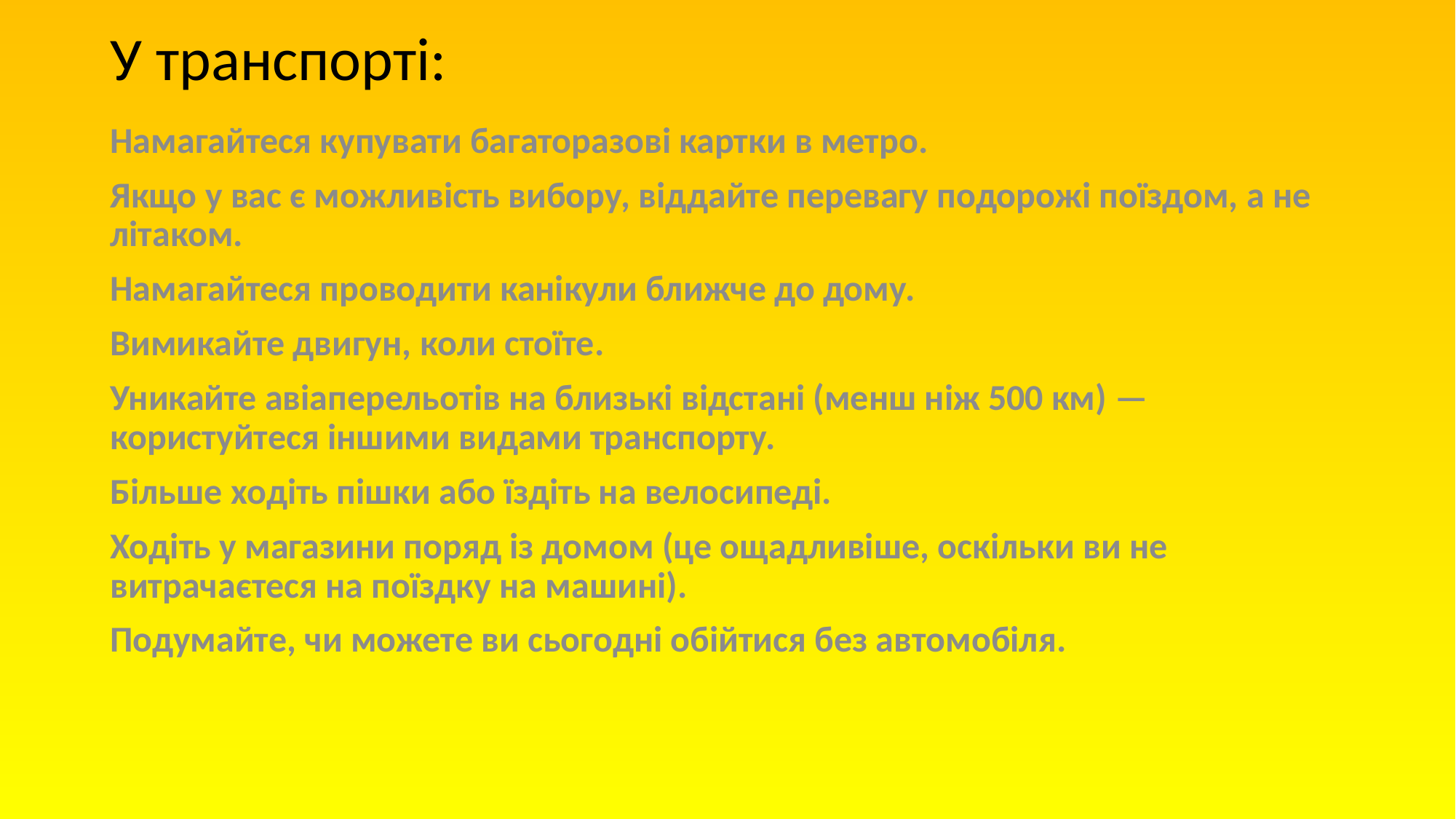

# У транспорті:
Намагайтеся купувати багаторазові картки в метро.
Якщо у вас є можливість вибору, віддайте перевагу подорожі поїздом, а не літаком.
Намагайтеся проводити канікули ближче до дому.
Вимикайте двигун, коли стоїте.
Уникайте авіаперельотів на близькі відстані (менш ніж 500 км) — користуйтеся іншими видами транспорту.
Більше ходіть пішки або їздіть на велосипеді.
Ходіть у магазини поряд із домом (це ощадливіше, оскільки ви не витрачаєтеся на поїздку на машині).
Подумайте, чи можете ви сьогодні обійтися без автомобіля.